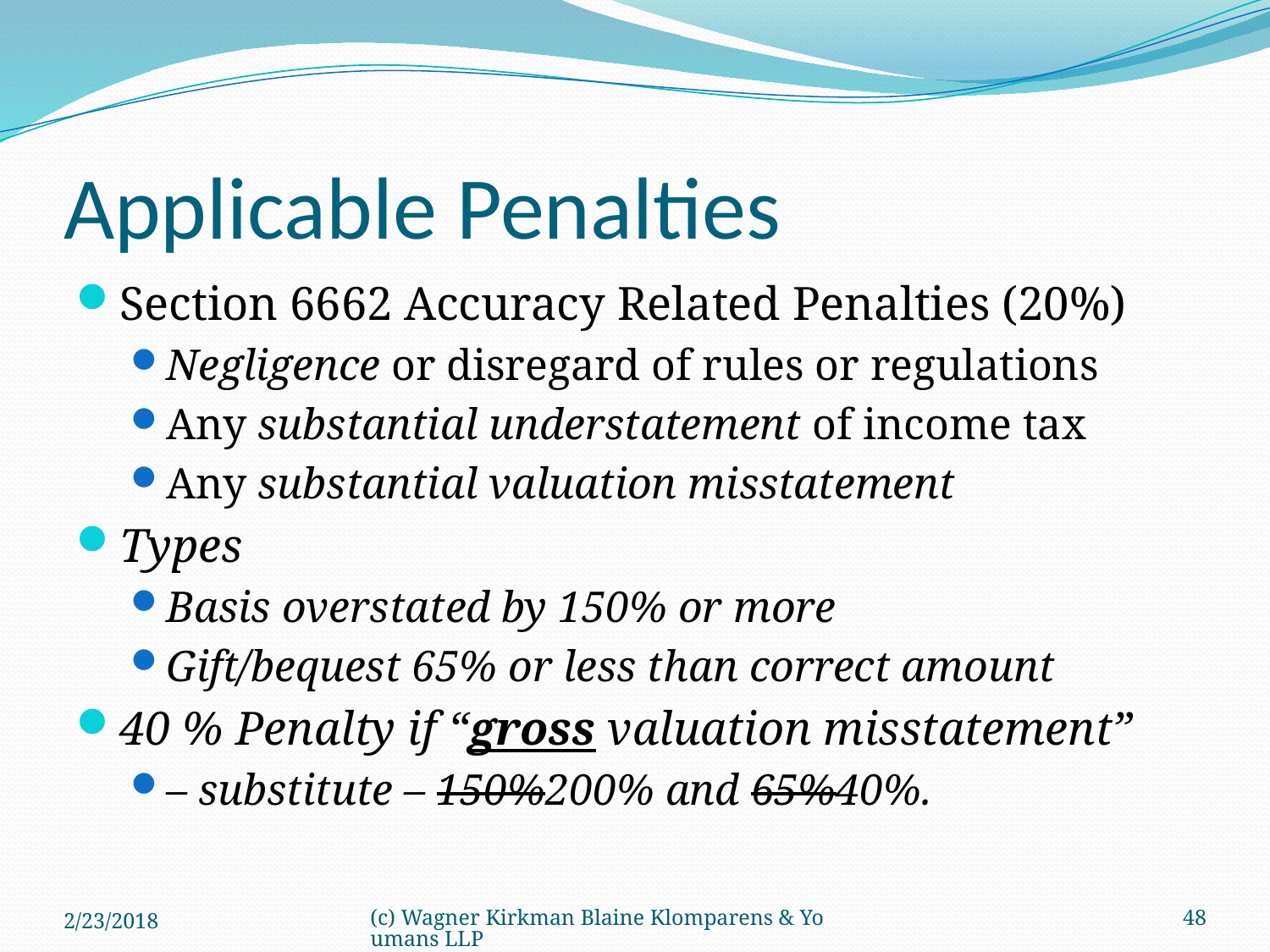

# Applicable Penalties
Section 6662 Accuracy Related Penalties (20%)
Negligence or disregard of rules or regulations
Any substantial understatement of income tax
Any substantial valuation misstatement
Types
Basis overstated by 150% or more
Gift/bequest 65% or less than correct amount
40 % Penalty if “gross valuation misstatement”
– substitute – 150%200% and 65%40%.
2/23/2018
(c) Wagner Kirkman Blaine Klomparens & Youmans LLP
48